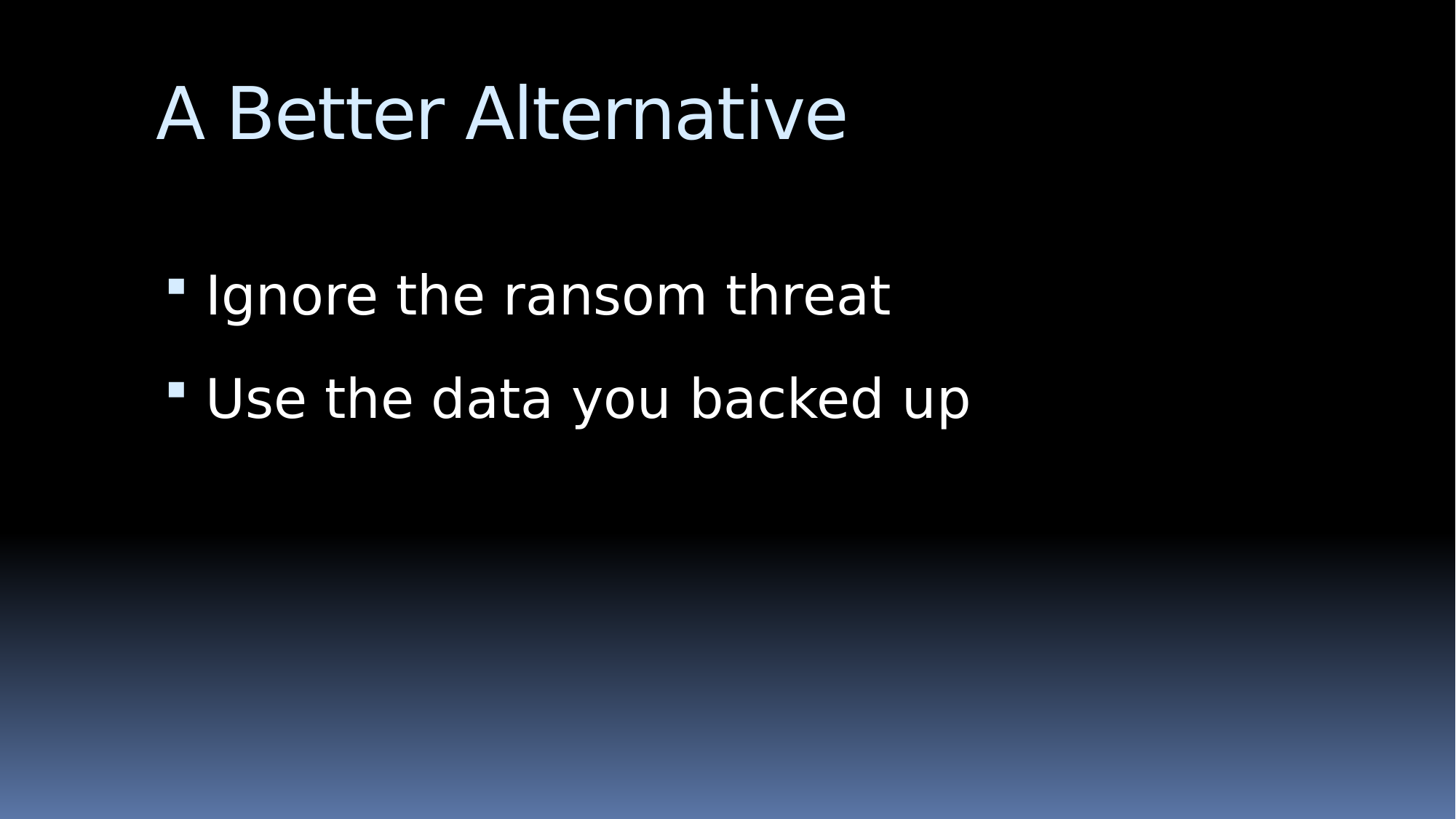

# A Better Alternative
Ignore the ransom threat
Use the data you backed up